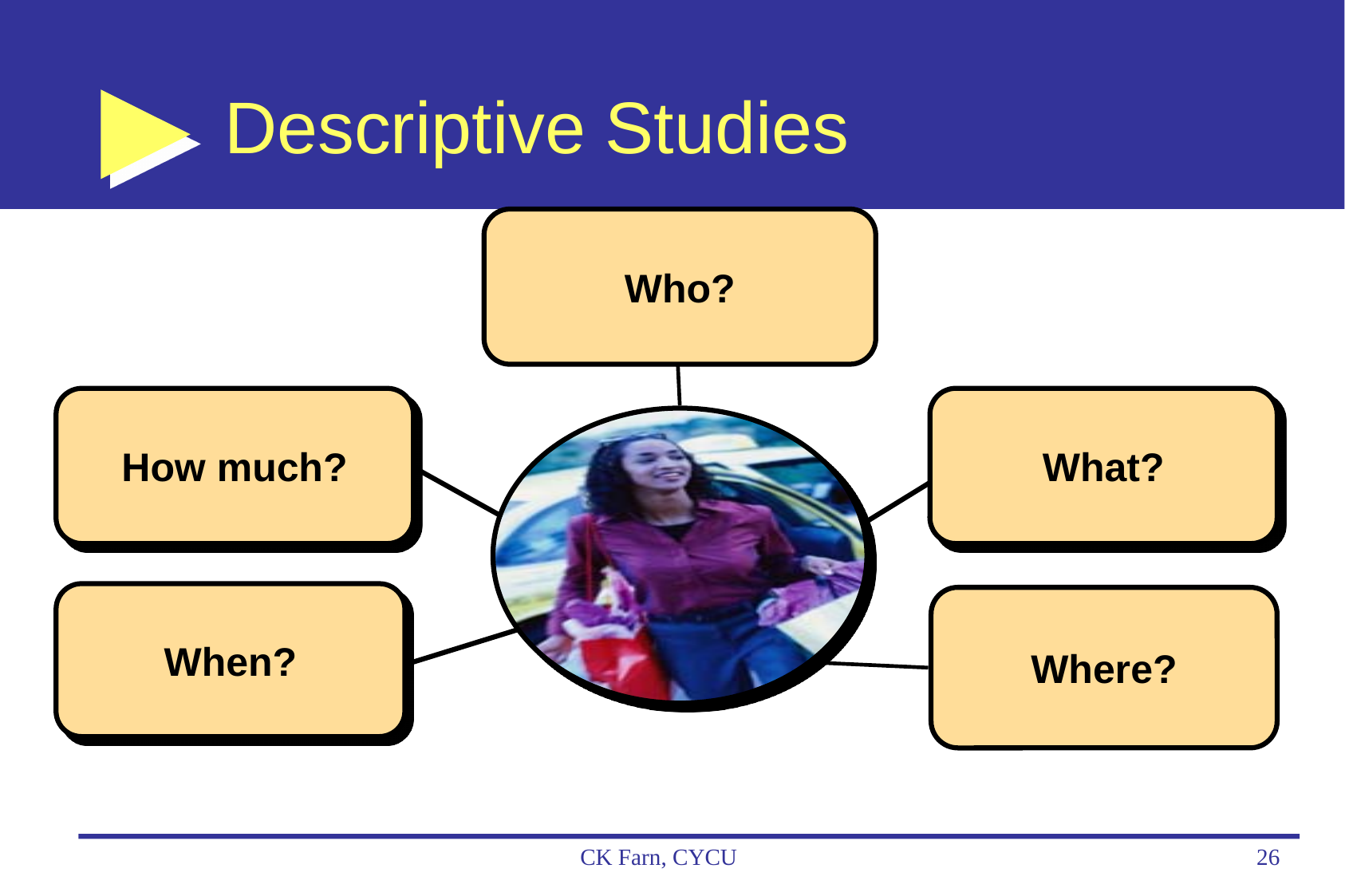

# Descriptive Studies
Who?

How much?

What?

When?

Where?

CK Farn, CYCU
26